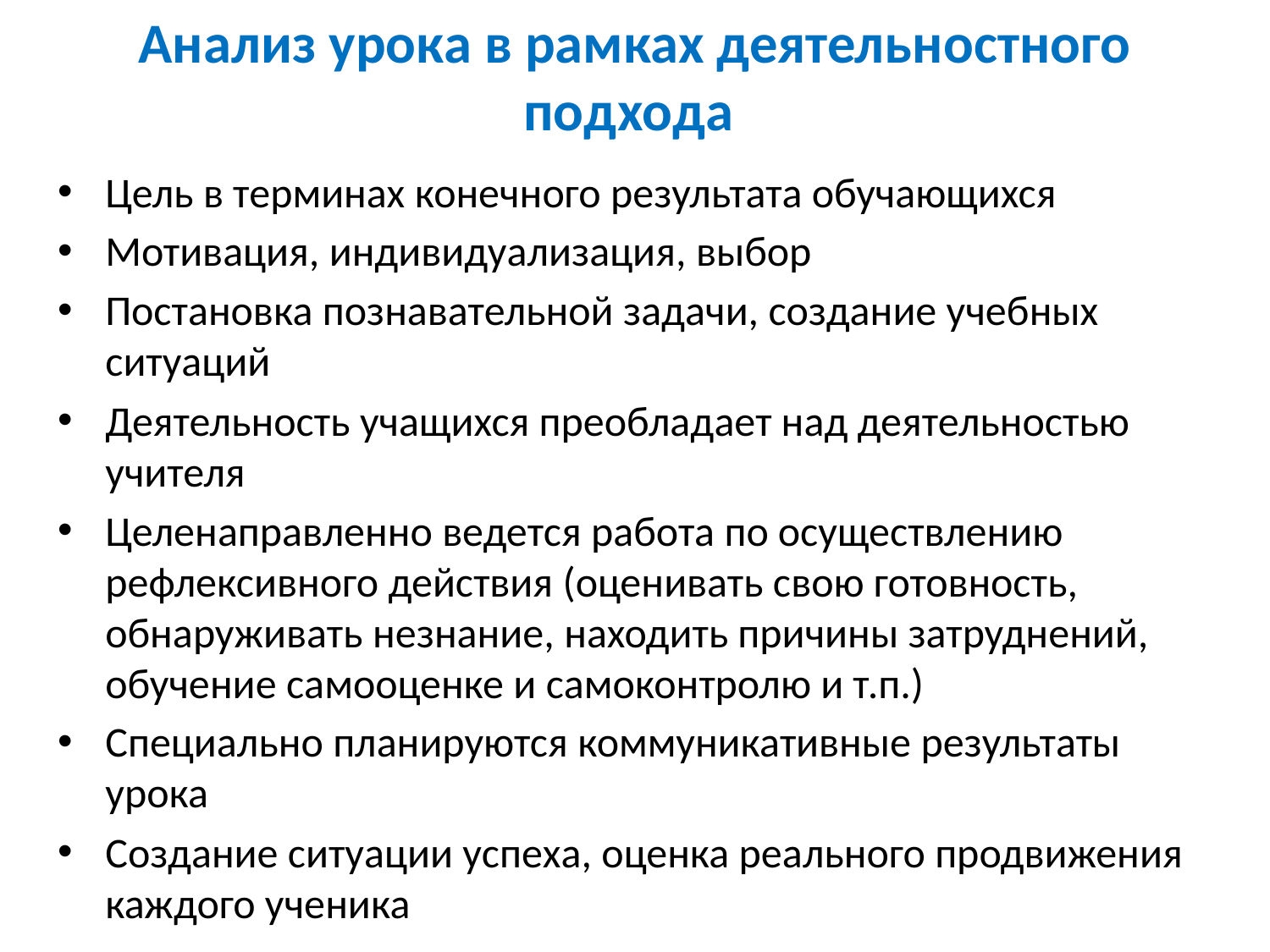

# Анализ урока в рамках деятельностного подхода
Цель в терминах конечного результата обучающихся
Мотивация, индивидуализация, выбор
Постановка познавательной задачи, создание учебных ситуаций
Деятельность учащихся преобладает над деятельностью учителя
Целенаправленно ведется работа по осуществлению рефлексивного действия (оценивать свою готовность, обнаруживать незнание, находить причины затруднений, обучение самооценке и самоконтролю и т.п.)
Специально планируются коммуникативные результаты урока
Создание ситуации успеха, оценка реального продвижения каждого ученика